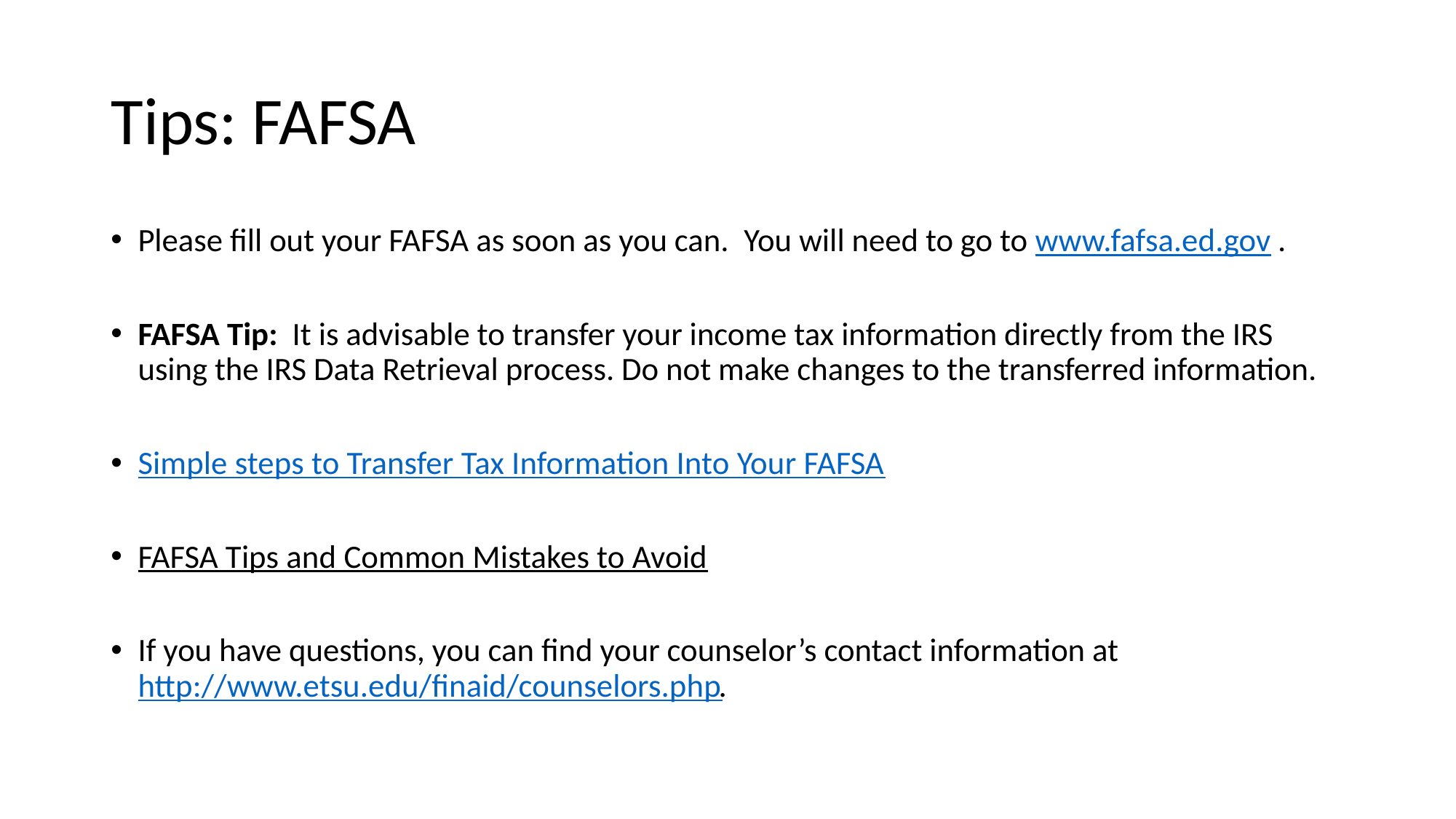

# Tips: FAFSA
Please fill out your FAFSA as soon as you can.  You will need to go to www.fafsa.ed.gov .

FAFSA Tip:  It is advisable to transfer your income tax information directly from the IRS using the IRS Data Retrieval process. Do not make changes to the transferred information.

Simple steps to Transfer Tax Information Into Your FAFSA

FAFSA Tips and Common Mistakes to Avoid

If you have questions, you can find your counselor’s contact information at http://www.etsu.edu/finaid/counselors.php.